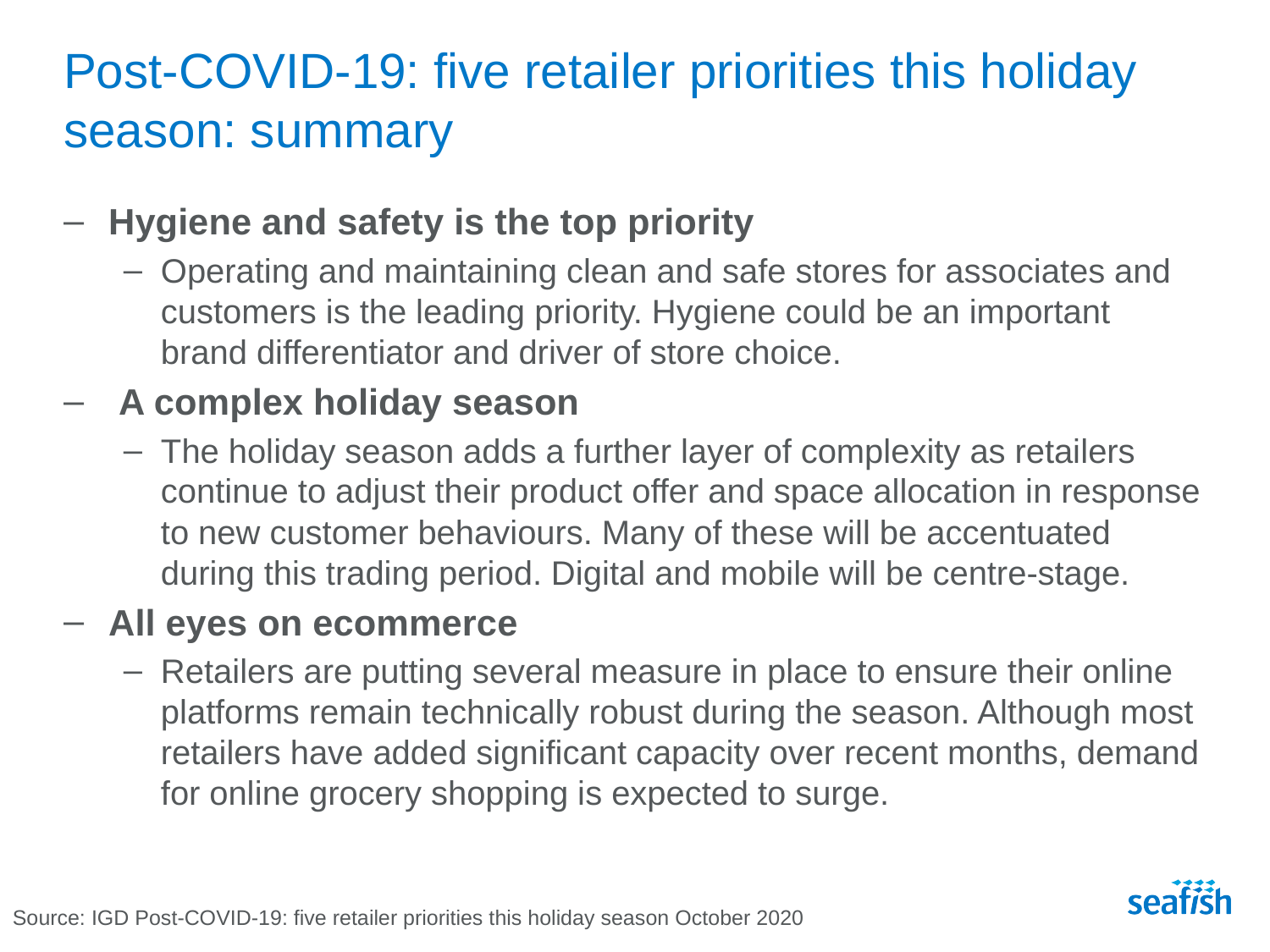

# Post-COVID-19: five retailer priorities this holiday season: summary
Hygiene and safety is the top priority
Operating and maintaining clean and safe stores for associates and customers is the leading priority. Hygiene could be an important brand differentiator and driver of store choice.
 A complex holiday season
The holiday season adds a further layer of complexity as retailers continue to adjust their product offer and space allocation in response to new customer behaviours. Many of these will be accentuated during this trading period. Digital and mobile will be centre-stage.
All eyes on ecommerce
Retailers are putting several measure in place to ensure their online platforms remain technically robust during the season. Although most retailers have added significant capacity over recent months, demand for online grocery shopping is expected to surge.

Source: IGD Post-COVID-19: five retailer priorities this holiday season October 2020